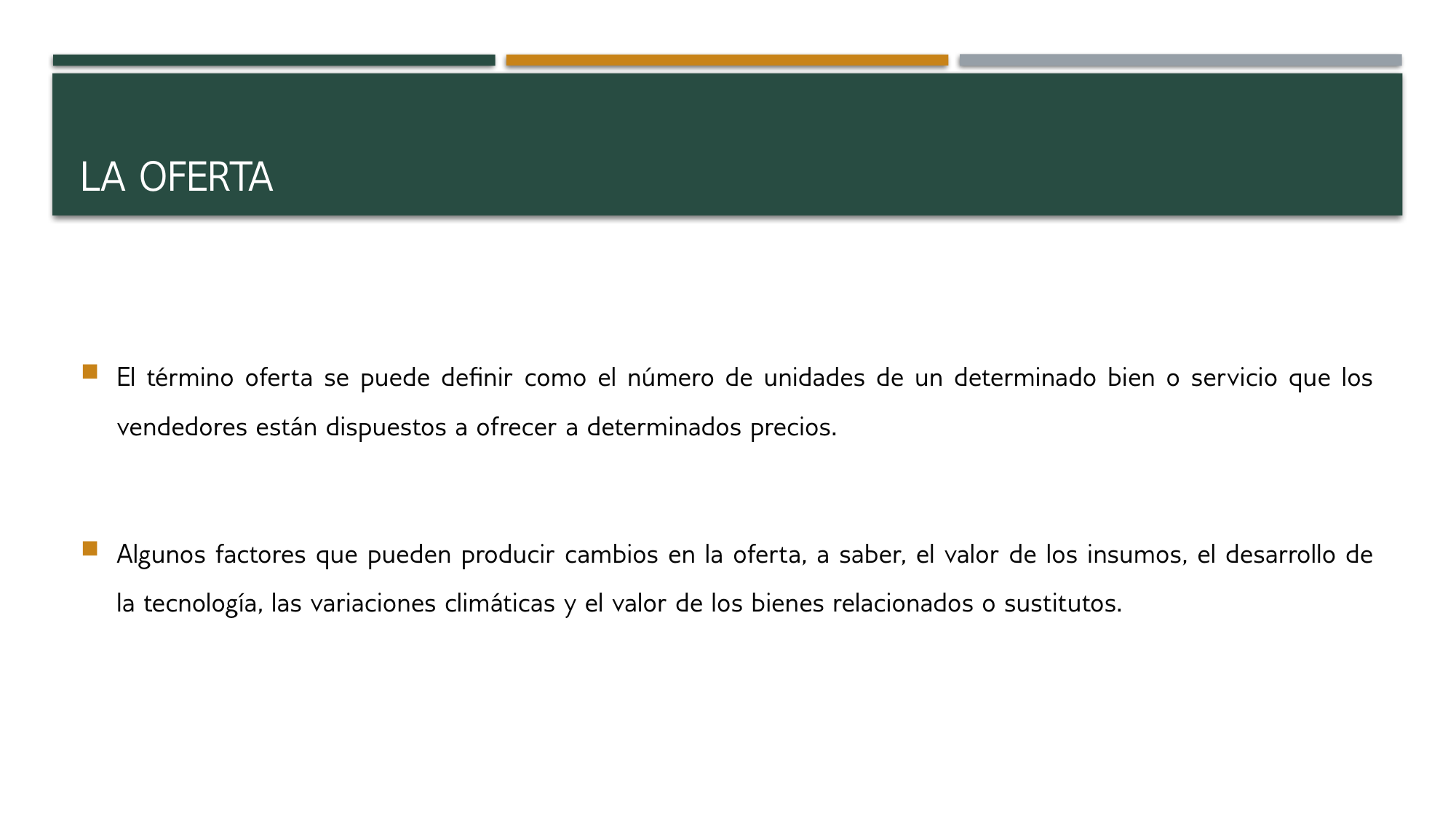

# La oferta
El término oferta se puede definir como el número de unidades de un determinado bien o servicio que los vendedores están dispuestos a ofrecer a determinados precios.

Algunos factores que pueden producir cambios en la oferta, a saber, el valor de los insumos, el desarrollo de la tecnología, las variaciones climáticas y el valor de los bienes relacionados o sustitutos.